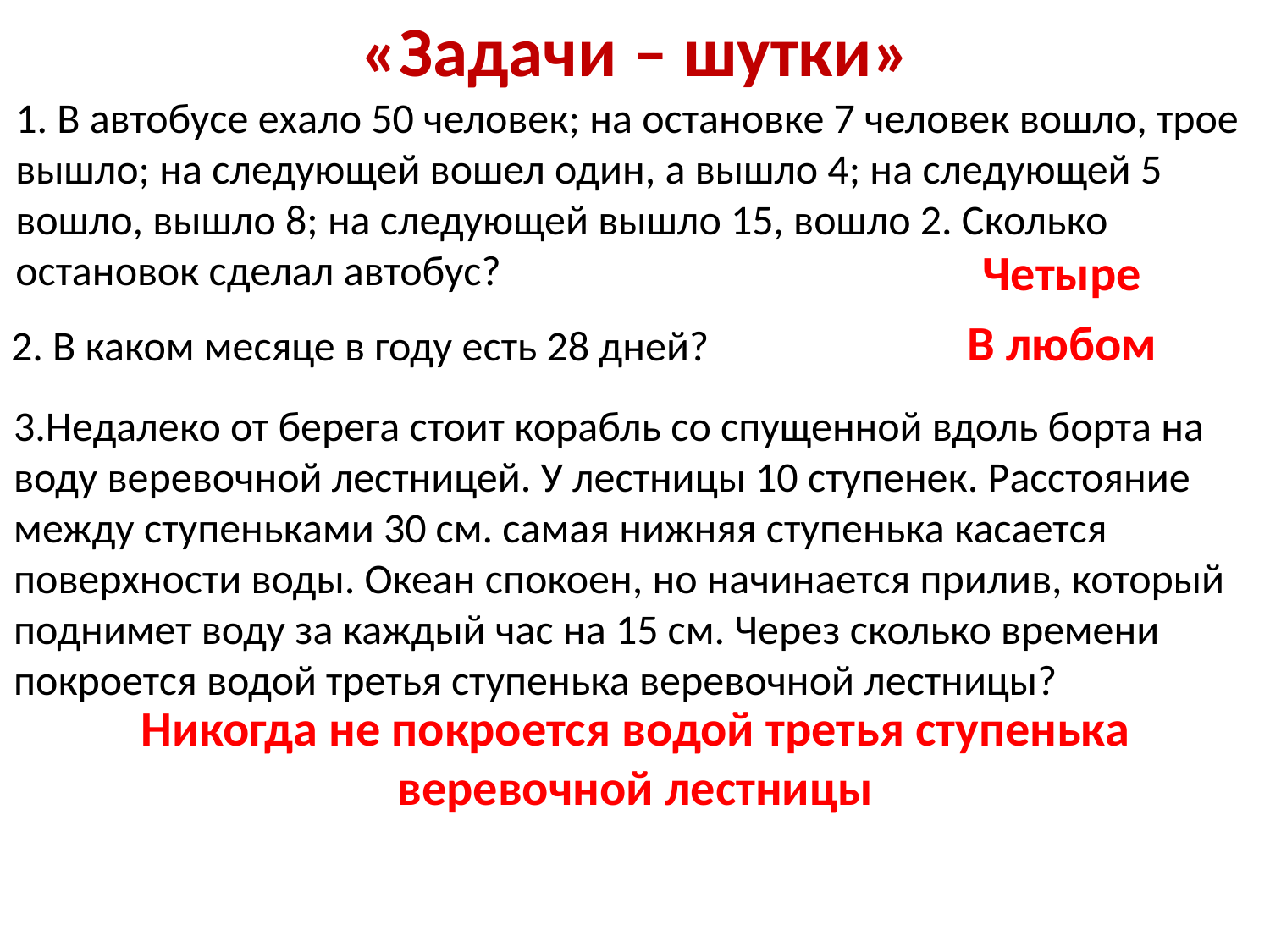

# «Задачи – шутки»
1. В автобусе ехало 50 человек; на остановке 7 человек вошло, трое вышло; на следующей вошел один, а вышло 4; на следующей 5 вошло, вышло 8; на следующей вышло 15, вошло 2. Сколько остановок сделал автобус?
Четыре
В любом
2. В каком месяце в году есть 28 дней?
3.Недалеко от берега стоит корабль со спущенной вдоль борта на воду веревочной лестницей. У лестницы 10 ступенек. Расстояние между ступеньками 30 см. самая нижняя ступенька касается поверхности воды. Океан спокоен, но начинается прилив, который поднимет воду за каждый час на 15 см. Через сколько времени покроется водой третья ступенька веревочной лестницы?
Никогда не покроется водой третья ступенька веревочной лестницы